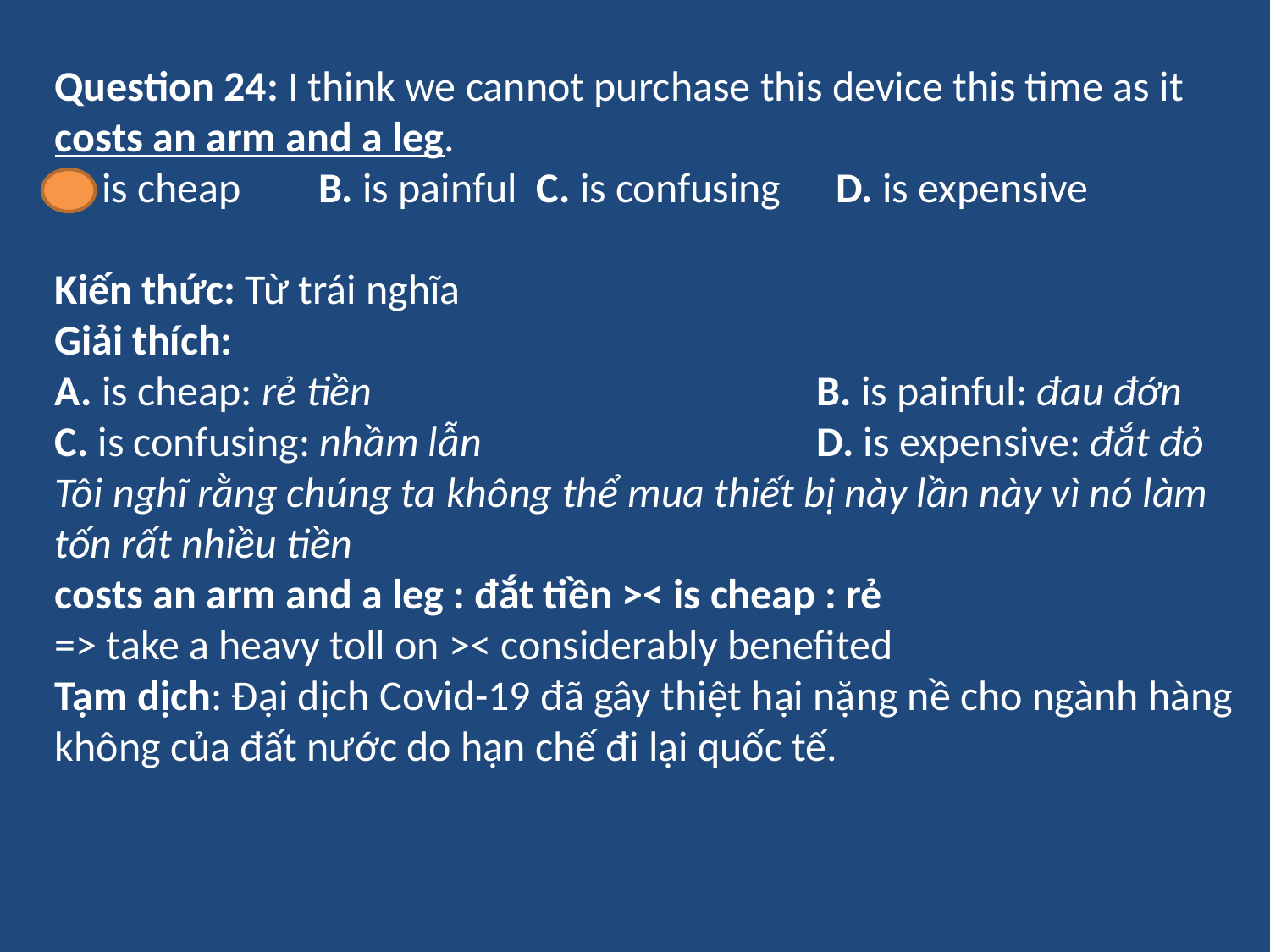

Question 24: I think we cannot purchase this device this time as it costs an arm and a leg.
A. is cheap 	 B. is painful  C. is confusing 	  D. is expensive

Kiến thức: Từ trái nghĩa
Giải thích:
A. is cheap: rẻ tiền				B. is painful: đau đớn
C. is confusing: nhầm lẫn 			D. is expensive: đắt đỏ
Tôi nghĩ rằng chúng ta không thể mua thiết bị này lần này vì nó làm tốn rất nhiều tiền
costs an arm and a leg : đắt tiền >< is cheap : rẻ
=> take a heavy toll on >< considerably benefited
Tạm dịch: Đại dịch Covid-19 đã gây thiệt hại nặng nề cho ngành hàng không của đất nước do hạn chế đi lại quốc tế.